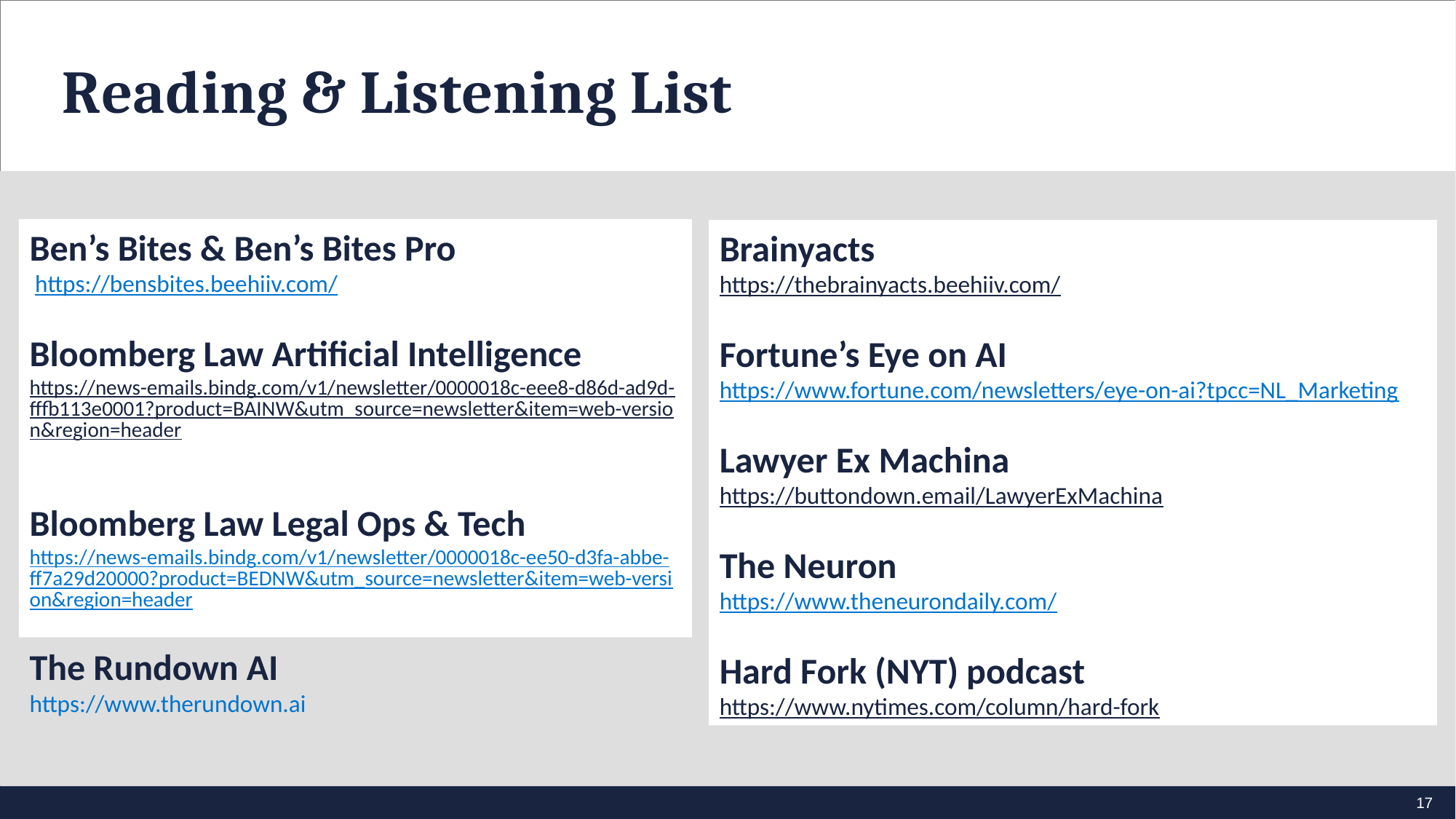

# Reading & Listening List
Ben’s Bites & Ben’s Bites Pro
 https://bensbites.beehiiv.com/

Bloomberg Law Artificial Intelligence
https://news-emails.bindg.com/v1/newsletter/0000018c-eee8-d86d-ad9d-fffb113e0001?product=BAINW&utm_source=newsletter&item=web-version&region=header

Bloomberg Law Legal Ops & Tech
https://news-emails.bindg.com/v1/newsletter/0000018c-ee50-d3fa-abbe-ff7a29d20000?product=BEDNW&utm_source=newsletter&item=web-version&region=header

The Rundown AI
https://www.therundown.ai
Brainyacts
https://thebrainyacts.beehiiv.com/

Fortune’s Eye on AI https://www.fortune.com/newsletters/eye-on-ai?tpcc=NL_Marketing

Lawyer Ex Machina
https://buttondown.email/LawyerExMachina

The Neuron
https://www.theneurondaily.com/

Hard Fork (NYT) podcast
https://www.nytimes.com/column/hard-fork
17